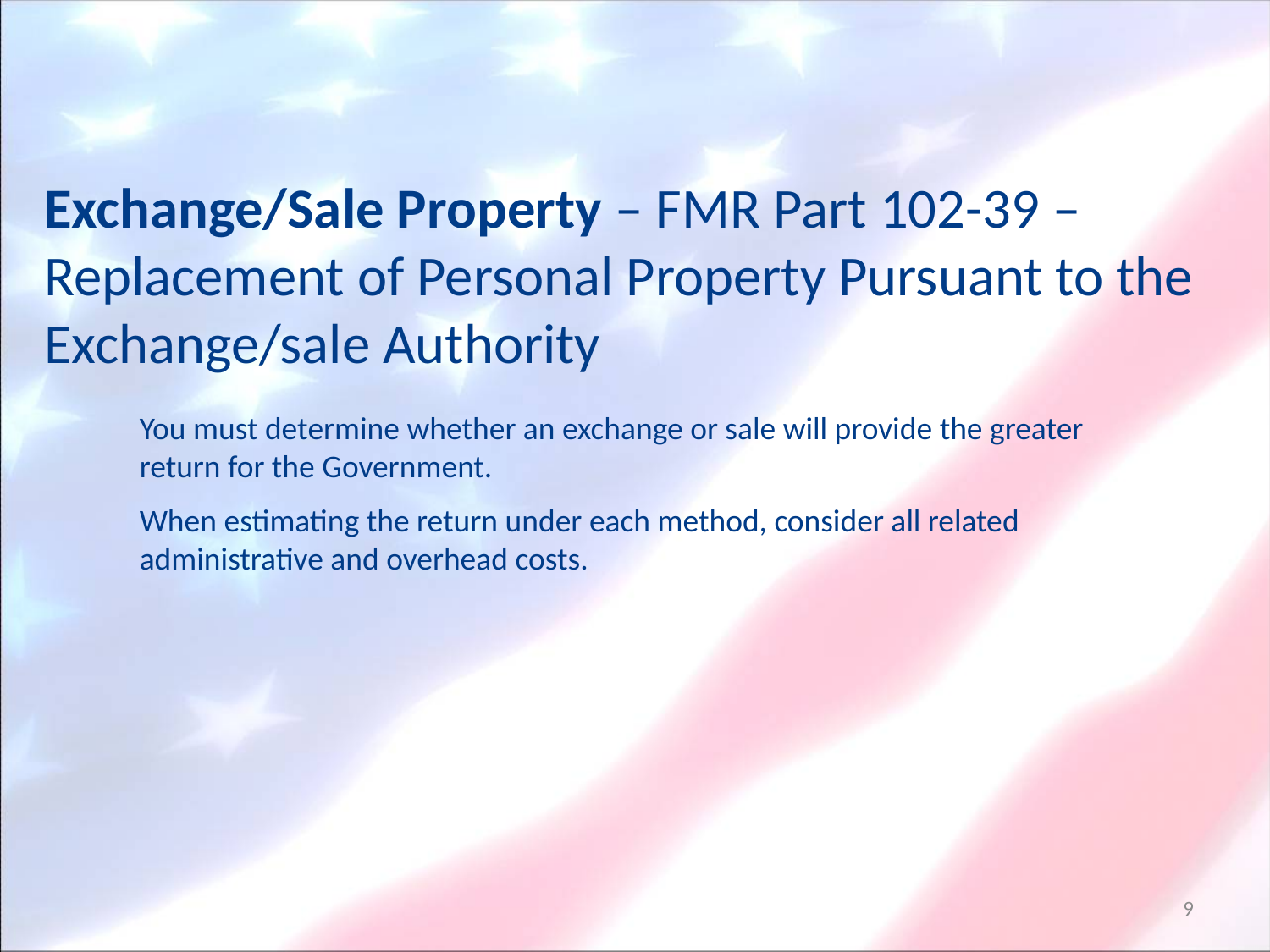

Exchange/Sale Property – FMR Part 102-39 – Replacement of Personal Property Pursuant to the Exchange/sale Authority
You must determine whether an exchange or sale will provide the greater return for the Government.
When estimating the return under each method, consider all related administrative and overhead costs.

9